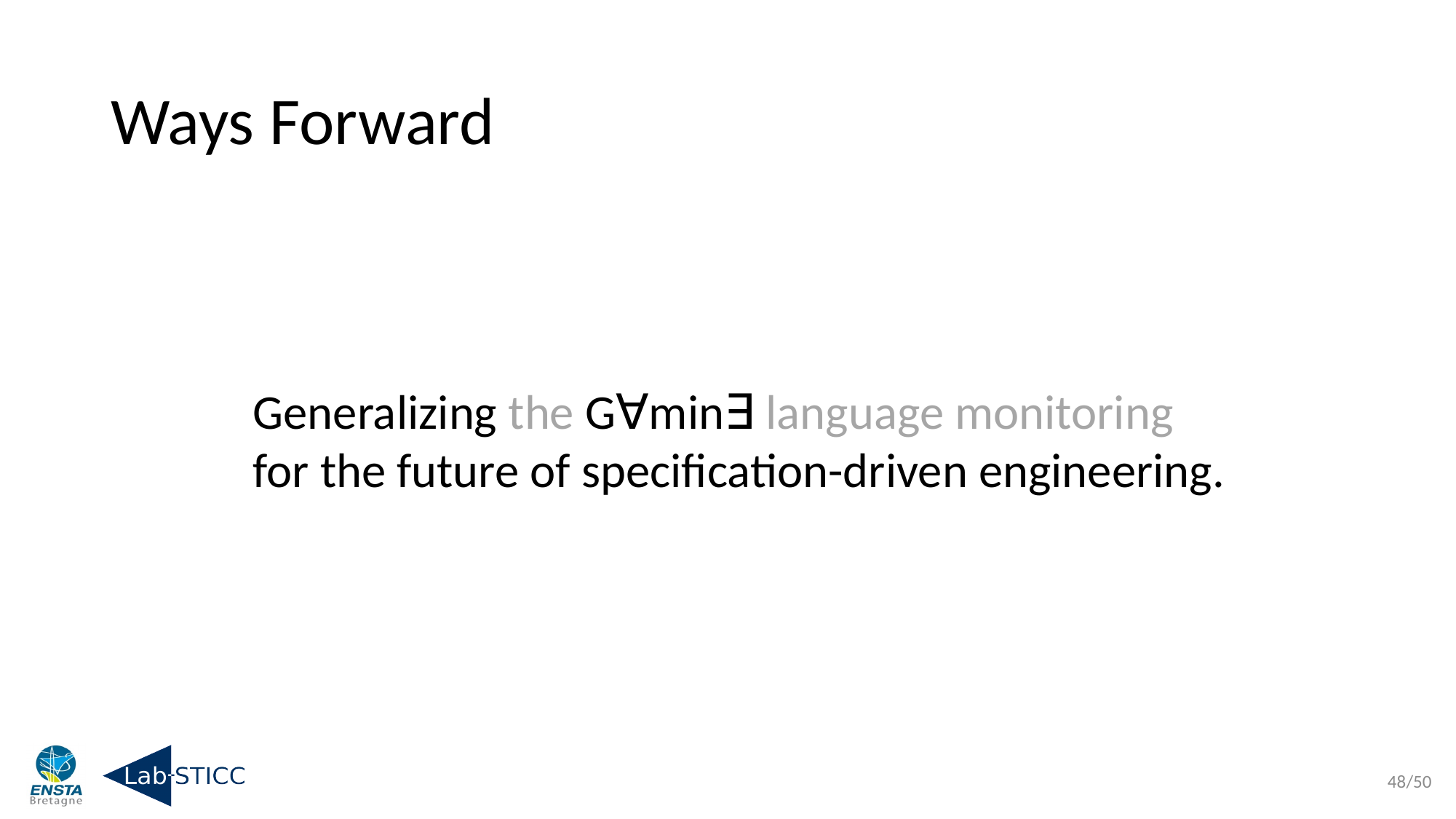

# Ways Forward
Generalizing the G∀min∃ language monitoring
for the future of specification-driven engineering.
48/50